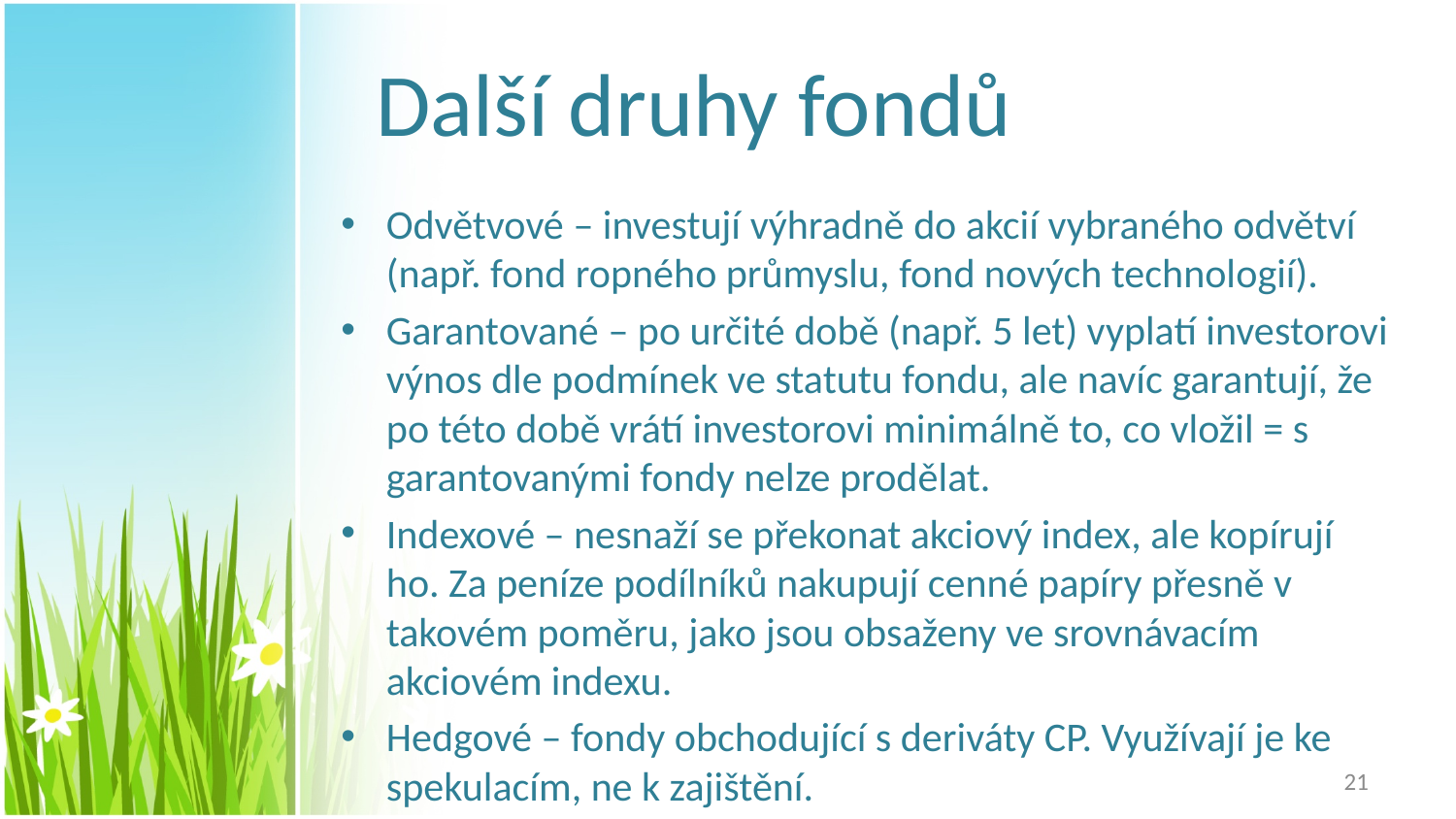

# Další druhy fondů
Odvětvové – investují výhradně do akcií vybraného odvětví (např. fond ropného průmyslu, fond nových technologií).
Garantované – po určité době (např. 5 let) vyplatí investorovi výnos dle podmínek ve statutu fondu, ale navíc garantují, že po této době vrátí investorovi minimálně to, co vložil = s garantovanými fondy nelze prodělat.
Indexové – nesnaží se překonat akciový index, ale kopírují ho. Za peníze podílníků nakupují cenné papíry přesně v takovém poměru, jako jsou obsaženy ve srovnávacím akciovém indexu.
Hedgové – fondy obchodující s deriváty CP. Využívají je ke spekulacím, ne k zajištění.
21